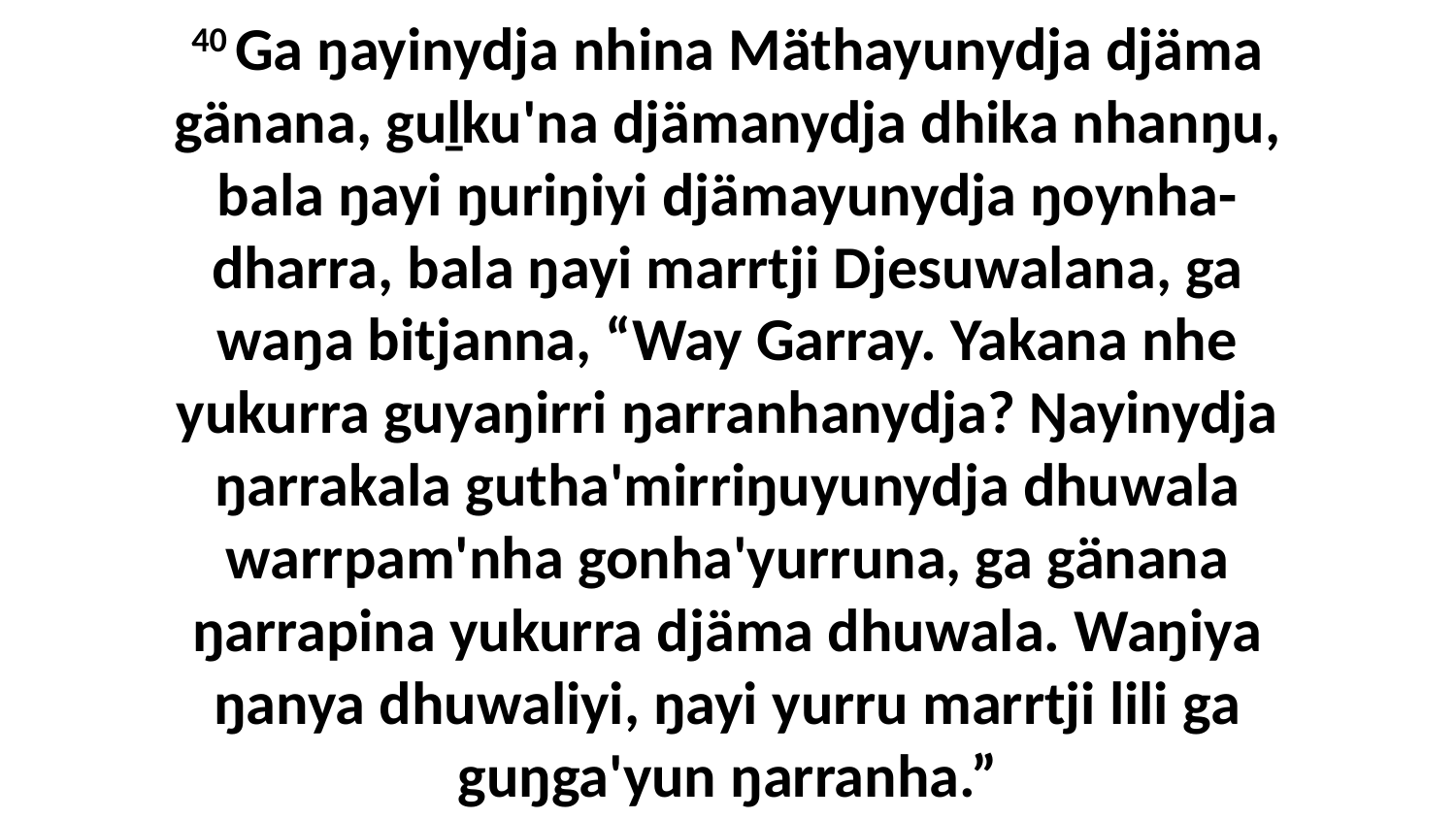

40 Ga ŋayinydja nhina Mäthayunydja djäma gänana, guḻku'na djämanydja dhika nhanŋu, bala ŋayi ŋuriŋiyi djämayunydja ŋoynha-dharra, bala ŋayi marrtji Djesuwalana, ga waŋa bitjanna, “Way Garray. Yakana nhe yukurra guyaŋirri ŋarranhanydja? Ŋayinydja ŋarrakala gutha'mirriŋuyunydja dhuwala warrpam'nha gonha'yurruna, ga gänana ŋarrapina yukurra djäma dhuwala. Waŋiya ŋanya dhuwaliyi, ŋayi yurru marrtji lili ga guŋga'yun ŋarranha.”